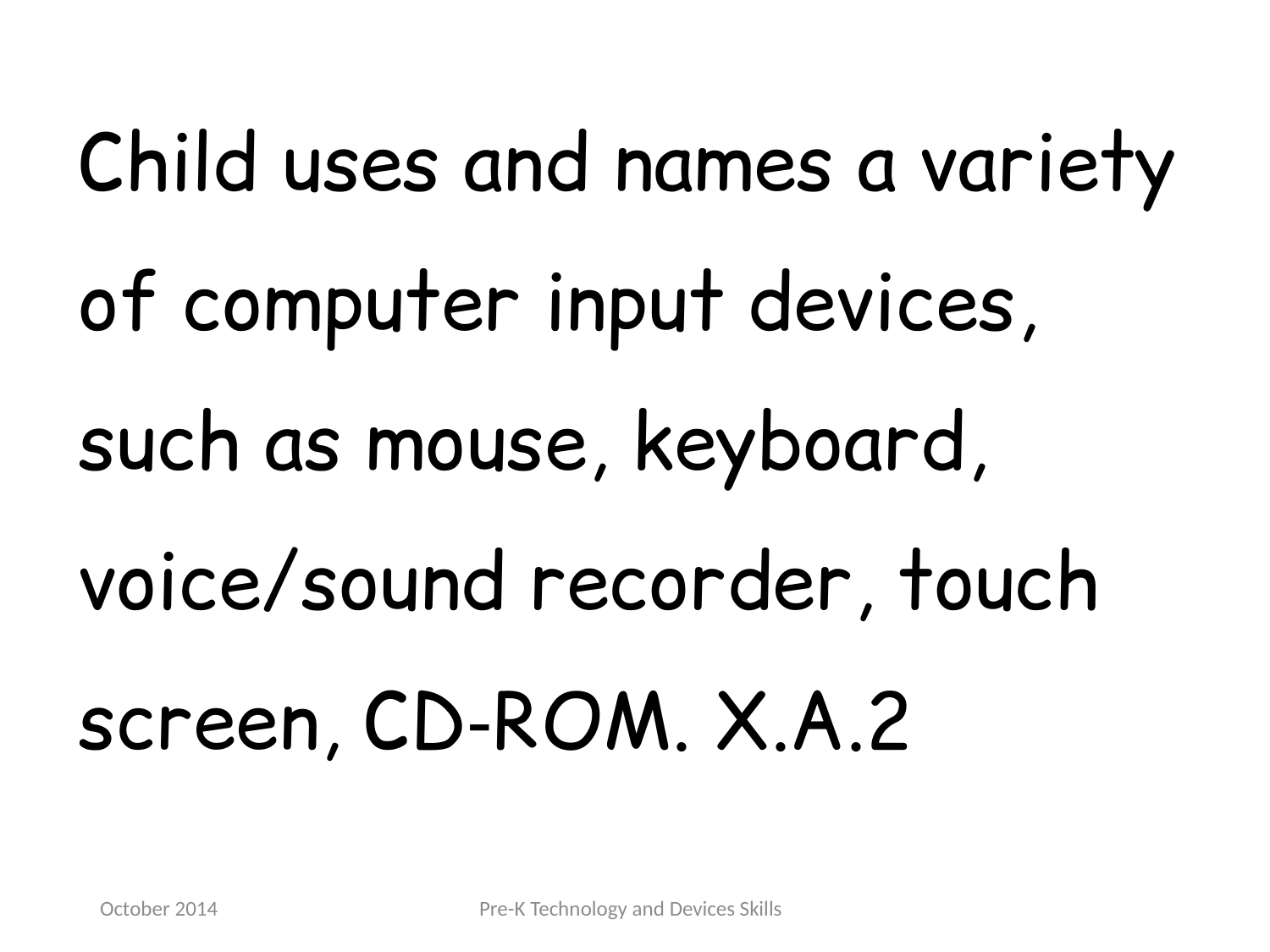

Child uses and names a variety of computer input devices, such as mouse, keyboard, voice/sound recorder, touch screen, CD‐ROM. X.A.2

October 2014
Pre-K Technology and Devices Skills